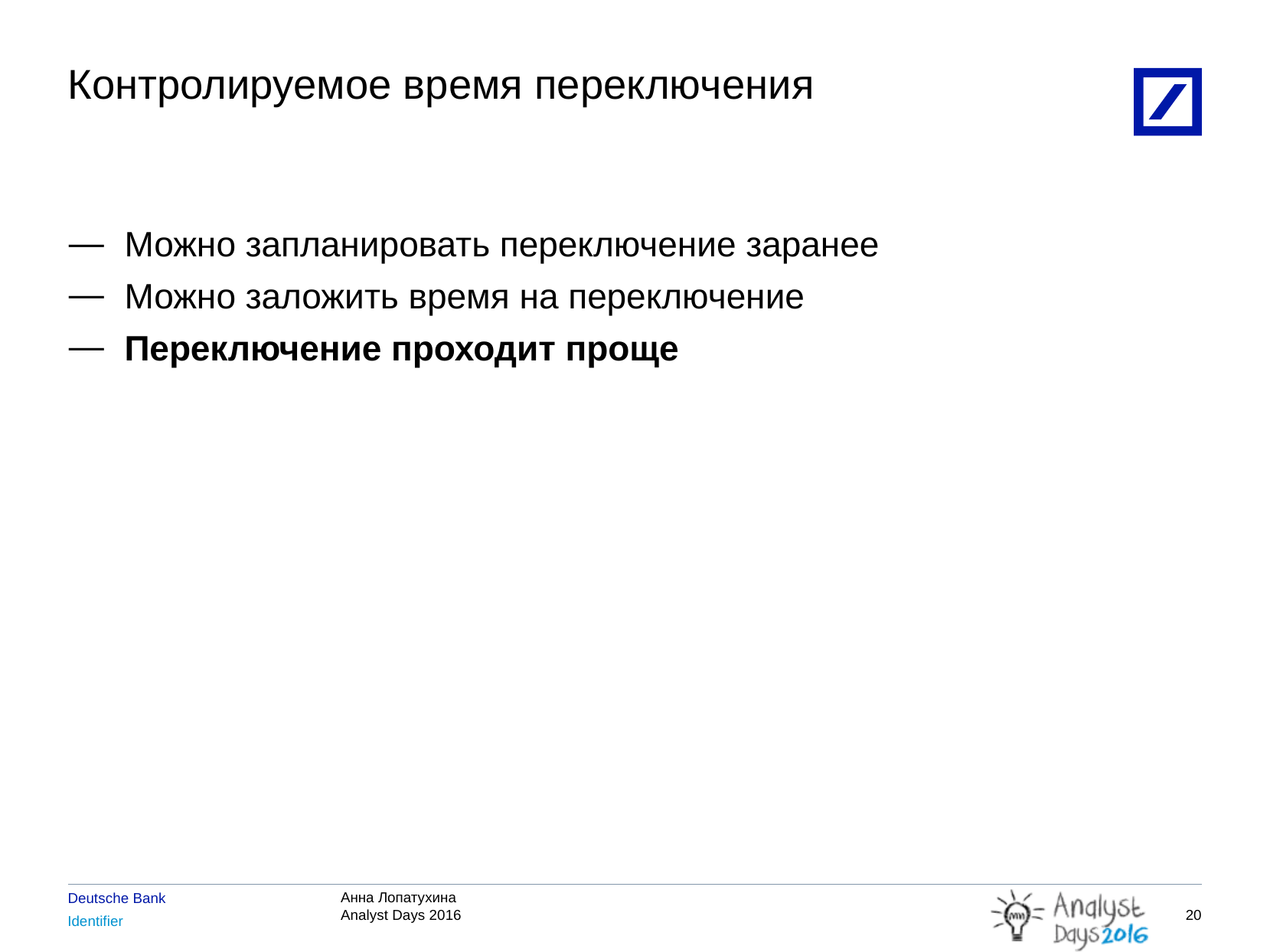

# Контролируемое время переключения
Можно запланировать переключение заранее
Можно заложить время на переключение
Переключение проходит проще

20
4/22/2016
2010 DB Blue template